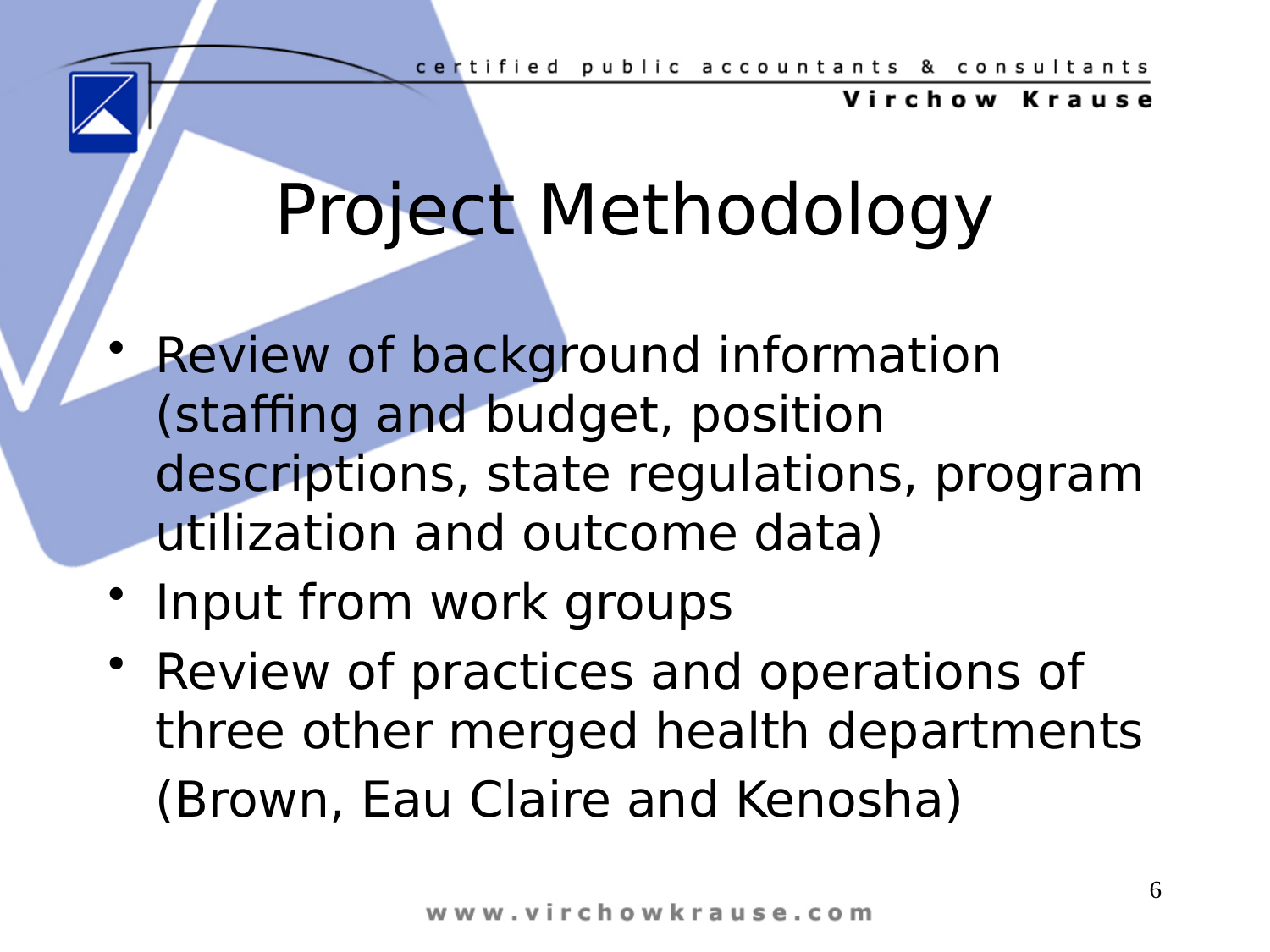

# Project Methodology
Review of background information (staffing and budget, position descriptions, state regulations, program utilization and outcome data)
Input from work groups
Review of practices and operations of three other merged health departments
	(Brown, Eau Claire and Kenosha)
6